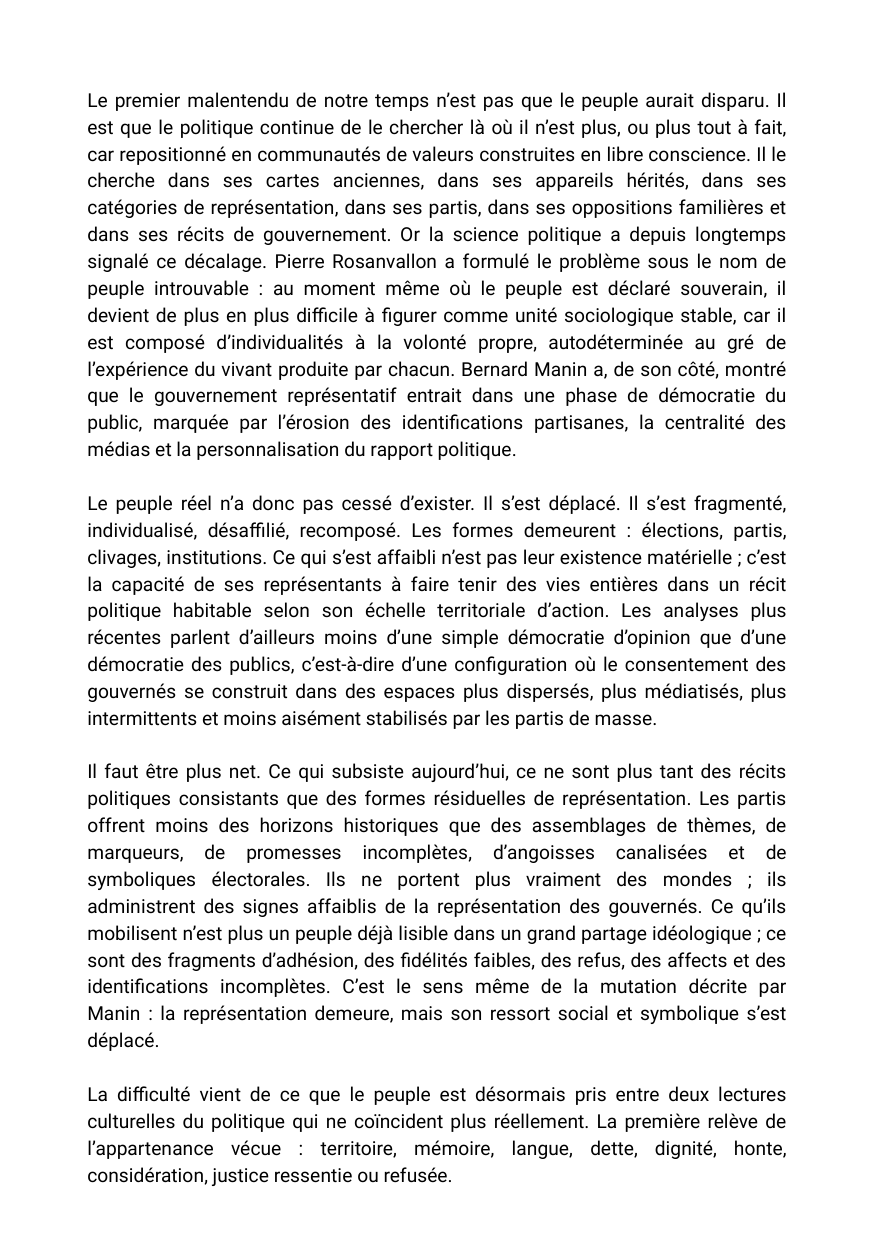

Le premier malentendu de notre temps n’est pas que le peuple aurait disparu. Il est que le politique continue de le chercher là où il n’est plus, ou plus tout à fait, car repositionné en communautés de valeurs construites en libre conscience. Il le cherche dans ses cartes anciennes, dans ses appareils hérités, dans ses catégories de représentation, dans ses partis, dans ses oppositions familières et dans ses récits de gouvernement. Or la science politique a depuis longtemps signalé ce décalage. Pierre Rosanvallon a formulé le problème sous le nom de peuple introuvable : au moment même où le peuple est déclaré souverain, il devient de plus en plus difficile à figurer comme unité sociologique stable, car il est composé d’individualités à la volonté propre, autodéterminée au gré de l’expérience du vivant produite par chacun. Bernard Manin a, de son côté, montré que le gouvernement représentatif entrait dans une phase de démocratie du public, marquée par l’érosion des identifications partisanes, la centralité des médias et la personnalisation du rapport politique.

Le peuple réel n’a donc pas cessé d’exister. Il s’est déplacé. Il s’est fragmenté, individualisé, désaffilié, recomposé. Les formes demeurent : élections, partis, clivages, institutions. Ce qui s’est affaibli n’est pas leur existence matérielle ; c’est la capacité de ses représentants à faire tenir des vies entières dans un récit politique habitable selon son échelle territoriale d’action. Les analyses plus récentes parlent d’ailleurs moins d’une simple démocratie d’opinion que d’une démocratie des publics, c’est-à-dire d’une configuration où le consentement des gouvernés se construit dans des espaces plus dispersés, plus médiatisés, plus intermittents et moins aisément stabilisés par les partis de masse.

Il faut être plus net. Ce qui subsiste aujourd’hui, ce ne sont plus tant des récits politiques consistants que des formes résiduelles de représentation. Les partis offrent moins des horizons historiques que des assemblages de thèmes, de marqueurs, de promesses incomplètes, d’angoisses canalisées et de symboliques électorales. Ils ne portent plus vraiment des mondes ; ils administrent des signes affaiblis de la représentation des gouvernés. Ce qu’ils mobilisent n’est plus un peuple déjà lisible dans un grand partage idéologique ; ce sont des fragments d’adhésion, des fidélités faibles, des refus, des affects et des identifications incomplètes. C’est le sens même de la mutation décrite par Manin : la représentation demeure, mais son ressort social et symbolique s’est déplacé.

La difficulté vient de ce que le peuple est désormais pris entre deux lectures culturelles du politique qui ne coïncident plus réellement. La première relève de l’appartenance vécue : territoire, mémoire, langue, dette, dignité, honte, considération, justice ressentie ou refusée.